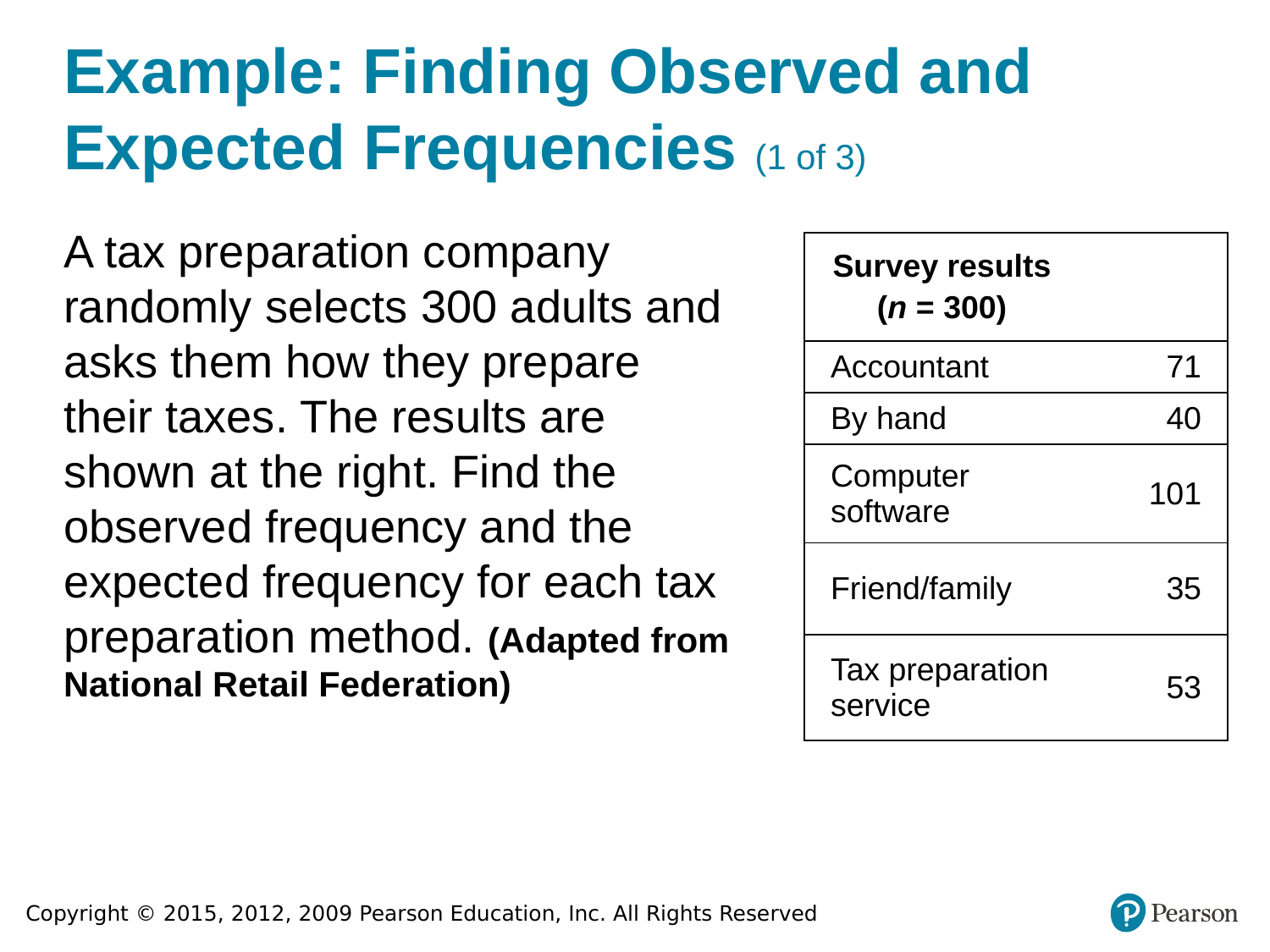

# Example: Finding Observed and Expected Frequencies (1 of 3)
A tax preparation company randomly selects 300 adults and asks them how they prepare their taxes. The results are shown at the right. Find the observed frequency and the expected frequency for each tax preparation method. (Adapted from National Retail Federation)
| Survey results (n = 300) | blank |
| --- | --- |
| Accountant | 71 |
| By hand | 40 |
| Computer software | 101 |
| Friend/family | 35 |
| Tax preparation service | 53 |